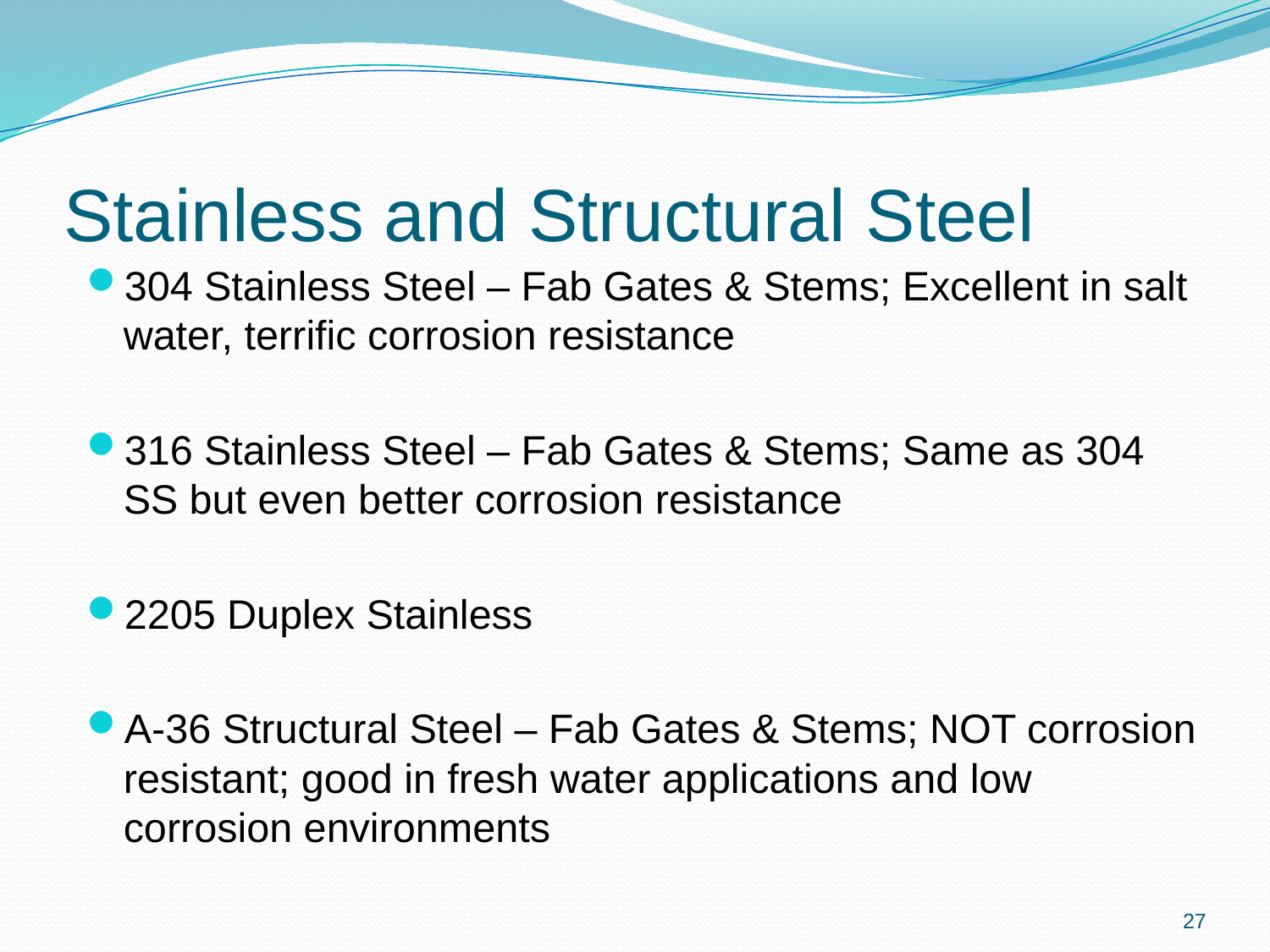

# Stainless and Structural Steel
304 Stainless Steel – Fab Gates & Stems; Excellent in salt water, terrific corrosion resistance

316 Stainless Steel – Fab Gates & Stems; Same as 304 SS but even better corrosion resistance

2205 Duplex Stainless

A-36 Structural Steel – Fab Gates & Stems; NOT corrosion resistant; good in fresh water applications and low corrosion environments
27